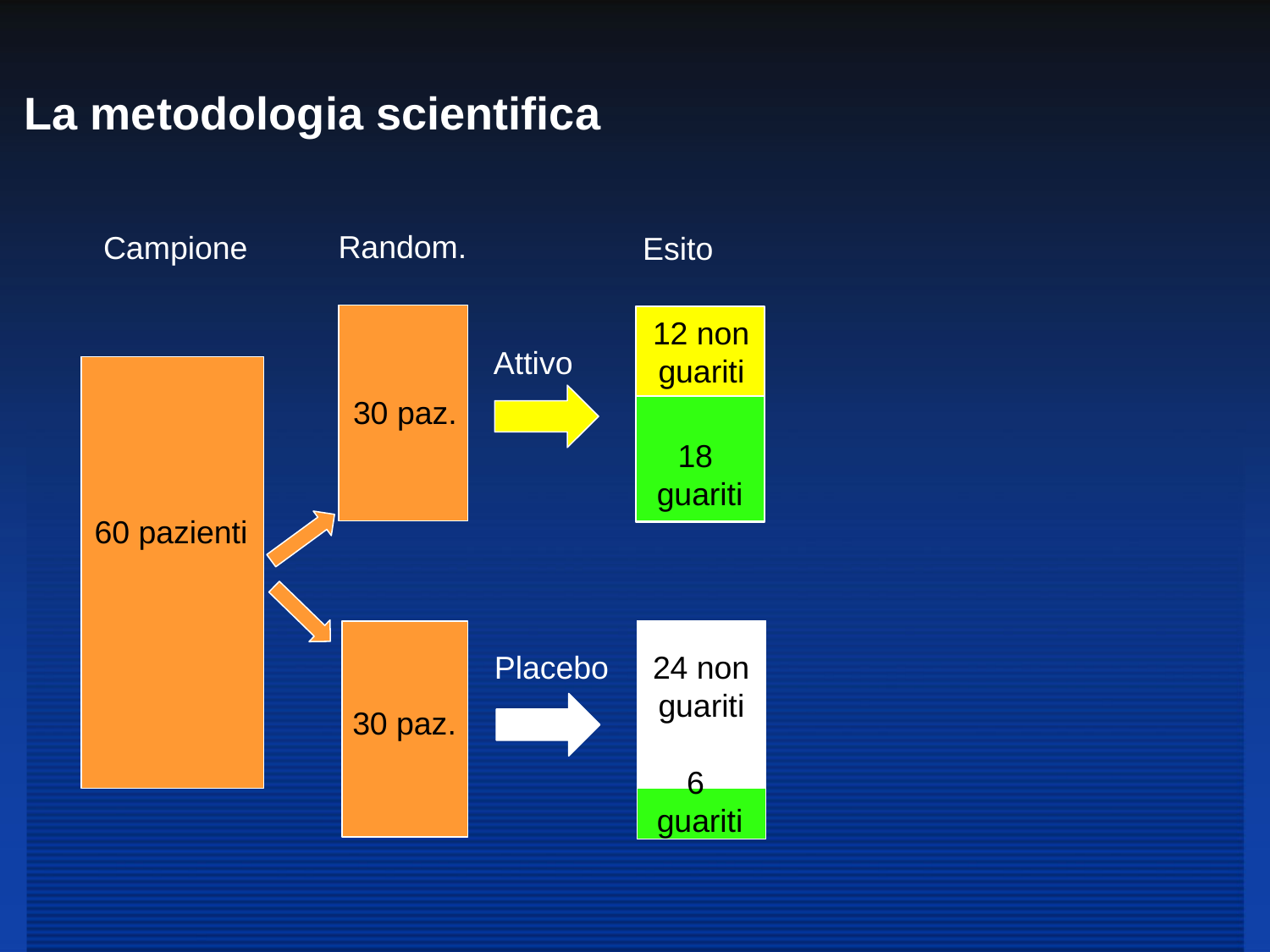

# La metodologia scientifica
Random.
Campione
Esito

12 non guariti
Attivo

30 paz.

18
guariti
60 pazienti

Placebo
24 non guariti

30 paz.
6
guariti